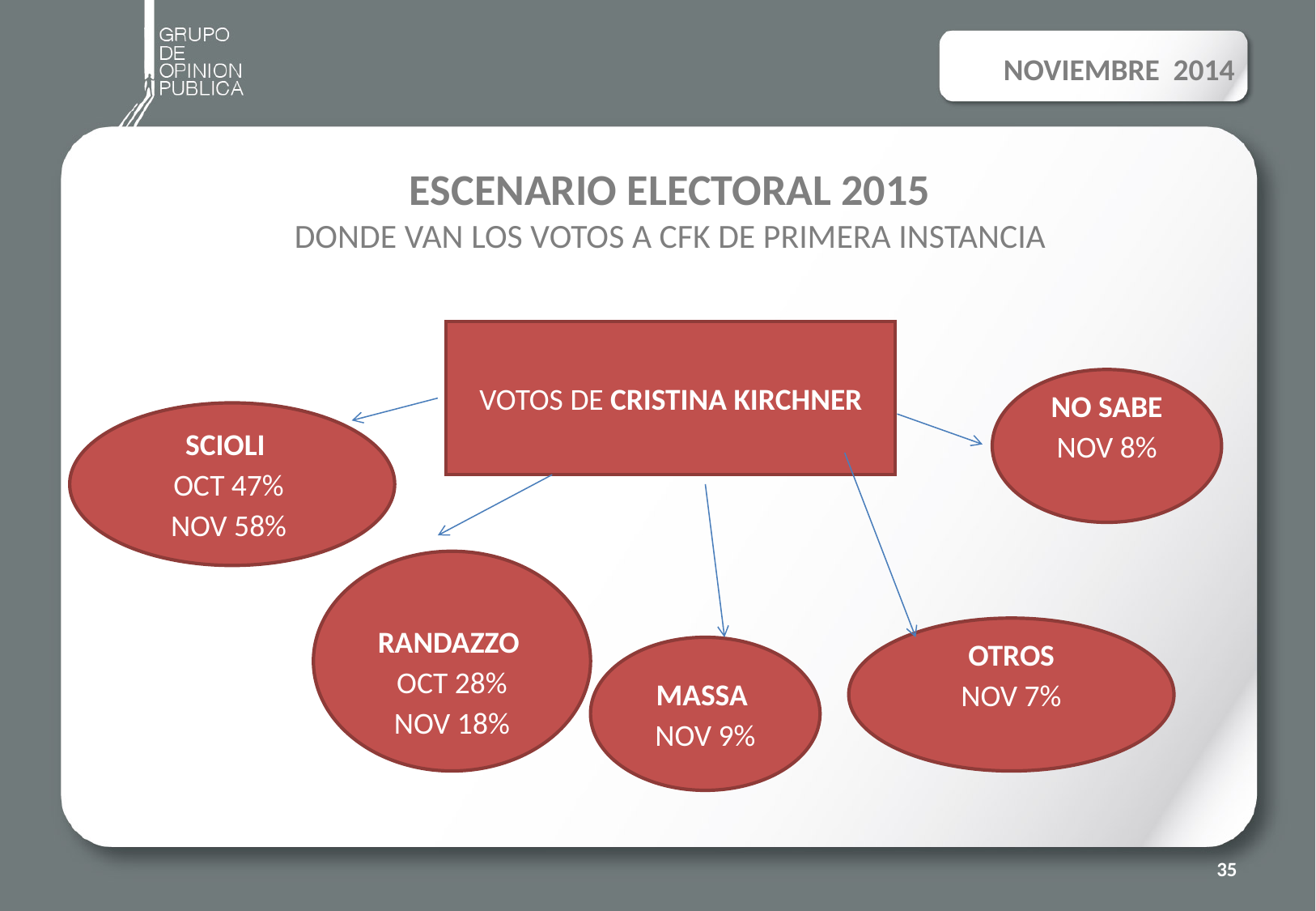

# ESCENARIO ELECTORAL 2015 DONDE VAN LOS VOTOS A CFK DE PRIMERA INSTANCIA
 NOVIEMBRE  2014

VOTOS DE CRISTINA KIRCHNER
NO SABE
NOV 8%

SCIOLI
OCT 47%
NOV 58%

RANDAZZO
OCT 28%
NOV 18%
OTROS
NOV 7%

MASSA
NOV 9%
35